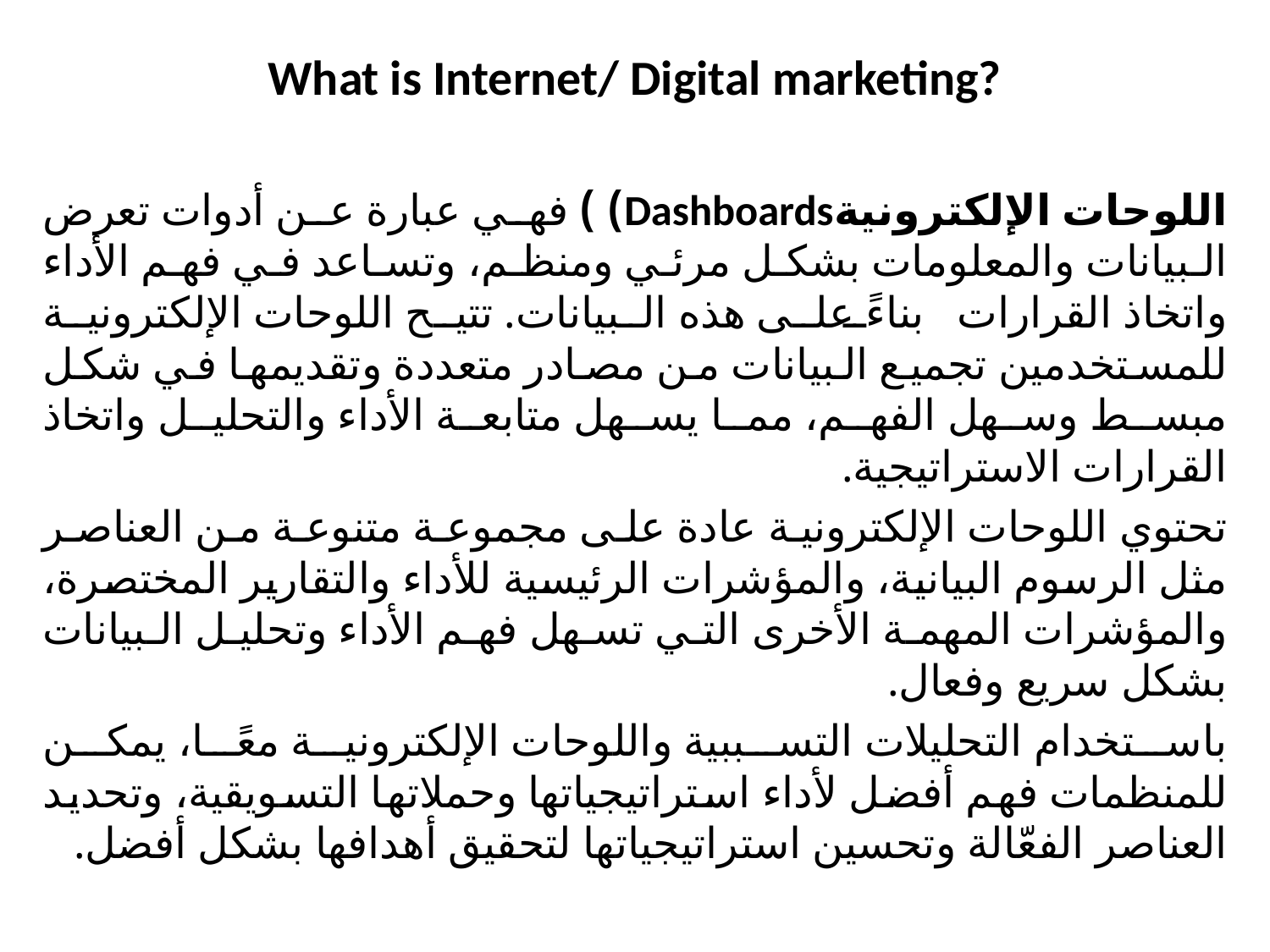

What is Internet/ Digital marketing?

اللوحات الإلكترونيةDashboards) ) فهي عبارة عن أدوات تعرض البيانات والمعلومات بشكل مرئي ومنظم، وتساعد في فهم الأداء واتخاذ القرارات بناءً على هذه البيانات. تتيح اللوحات الإلكترونية للمستخدمين تجميع البيانات من مصادر متعددة وتقديمها في شكل مبسط وسهل الفهم، مما يسهل متابعة الأداء والتحليل واتخاذ القرارات الاستراتيجية.
تحتوي اللوحات الإلكترونية عادة على مجموعة متنوعة من العناصر مثل الرسوم البيانية، والمؤشرات الرئيسية للأداء والتقارير المختصرة، والمؤشرات المهمة الأخرى التي تسهل فهم الأداء وتحليل البيانات بشكل سريع وفعال.
باستخدام التحليلات التسببية واللوحات الإلكترونية معًا، يمكن للمنظمات فهم أفضل لأداء استراتيجياتها وحملاتها التسويقية، وتحديد العناصر الفعّالة وتحسين استراتيجياتها لتحقيق أهدافها بشكل أفضل.